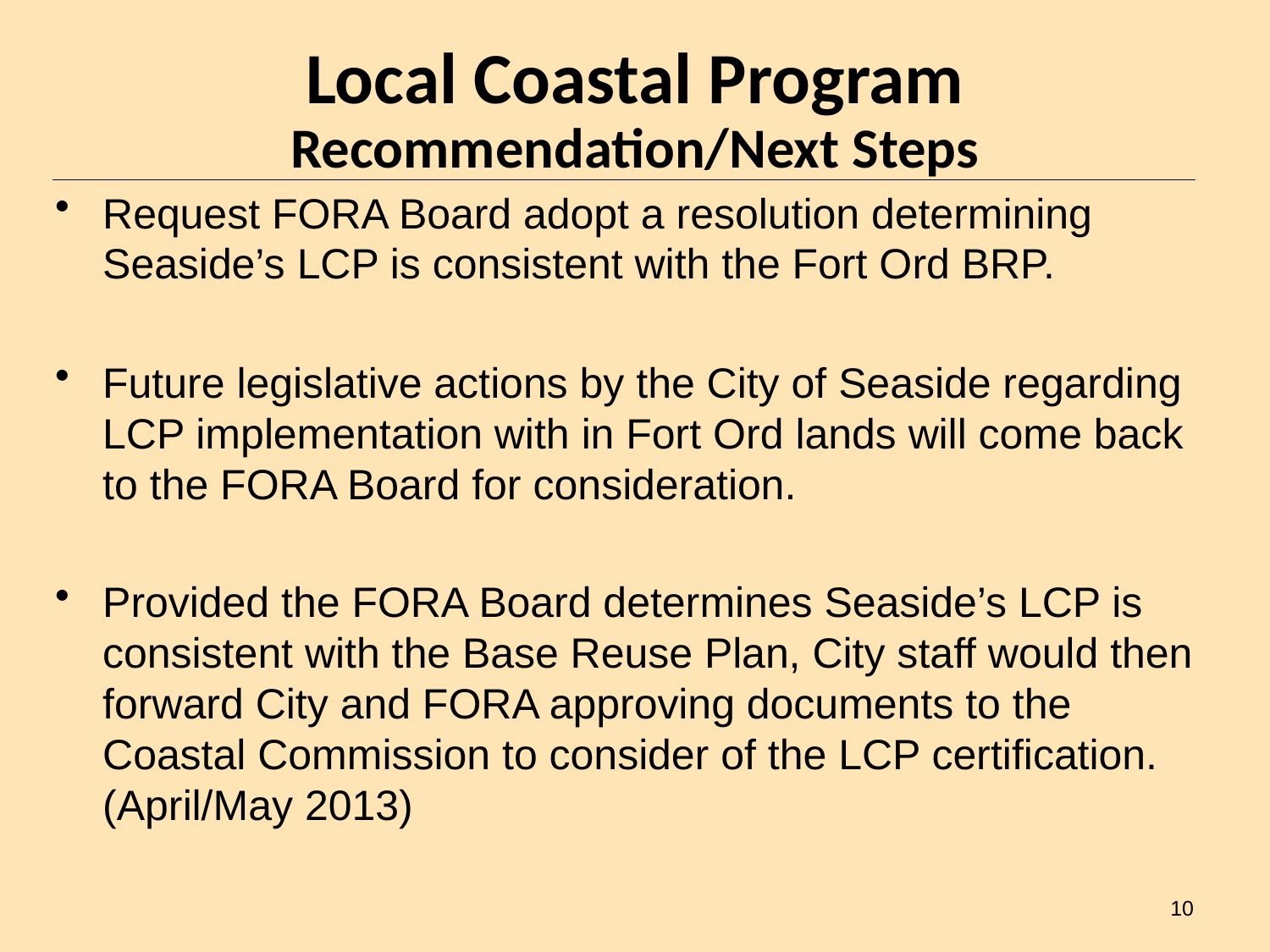

Local Coastal Program
Recommendation/Next Steps
Request FORA Board adopt a resolution determining Seaside’s LCP is consistent with the Fort Ord BRP.

Future legislative actions by the City of Seaside regarding LCP implementation with in Fort Ord lands will come back to the FORA Board for consideration.

Provided the FORA Board determines Seaside’s LCP is  consistent with the Base Reuse Plan, City staff would then forward City and FORA approving documents to the Coastal Commission to consider of the LCP certification. (April/May 2013)

10